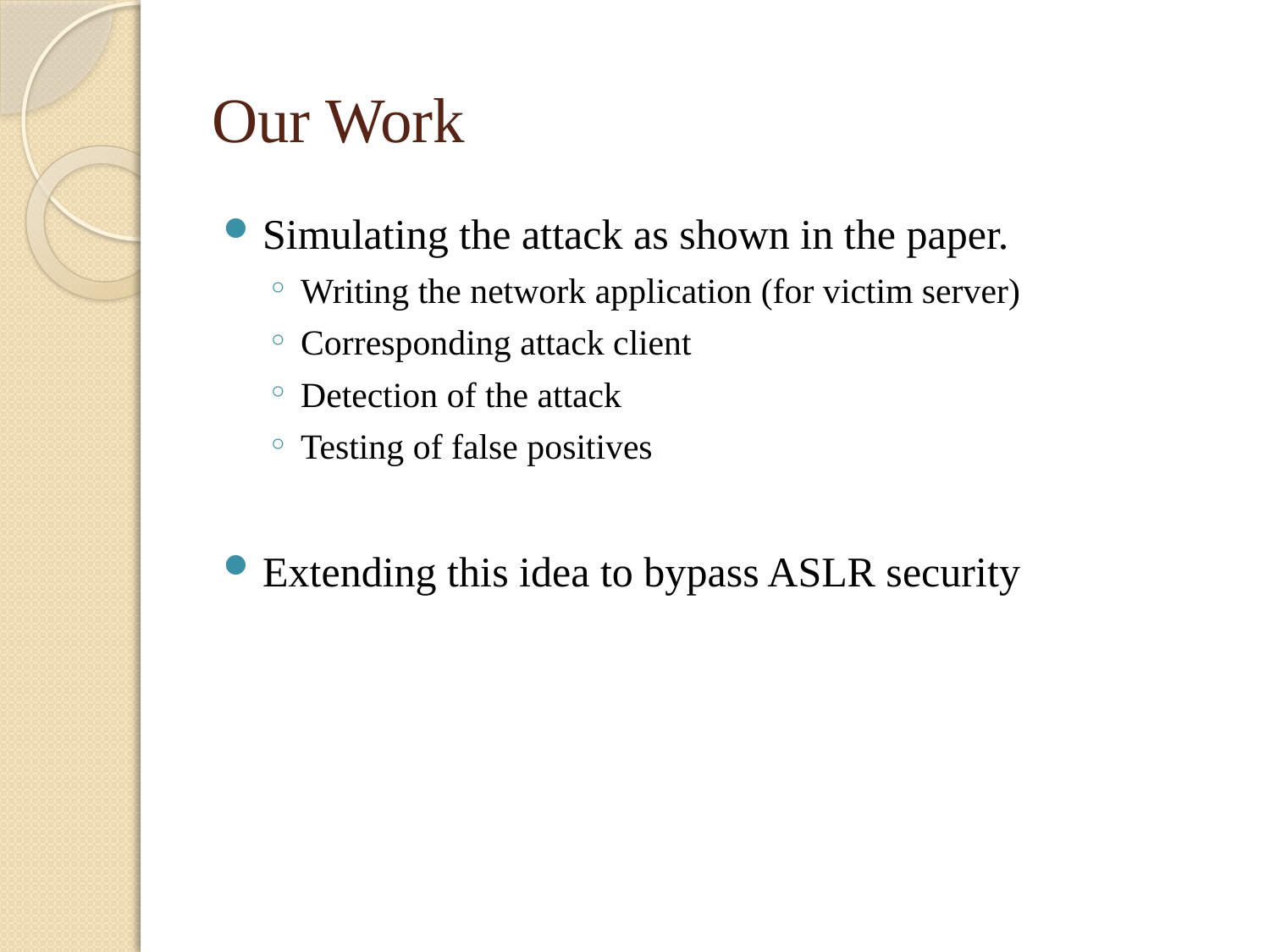

# Our Work
Simulating the attack as shown in the paper.
Writing the network application (for victim server)
Corresponding attack client
Detection of the attack
Testing of false positives

Extending this idea to bypass ASLR security